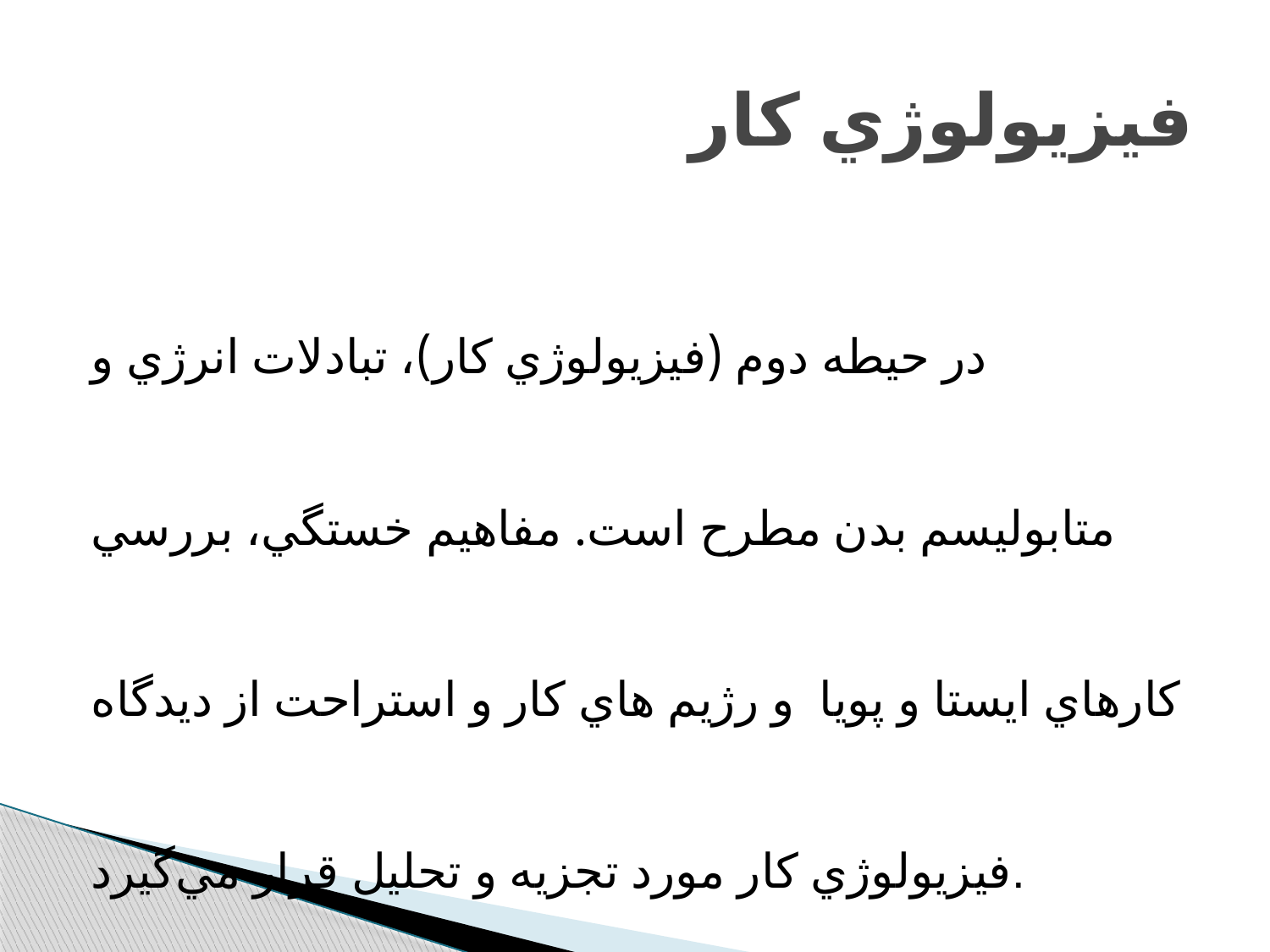

# فيزيولوژي كار
در حيطه دوم (فيزيولوژي كار)، تبادلات انرژي و متابوليسم بدن مطرح است. مفاهيم خستگي، بررسي كارهاي ايستا و پويا  و رژيم هاي كار و استراحت از ديدگاه فيزيولوژي كار مورد تجزيه و تحليل قرار مي‌گيرد.